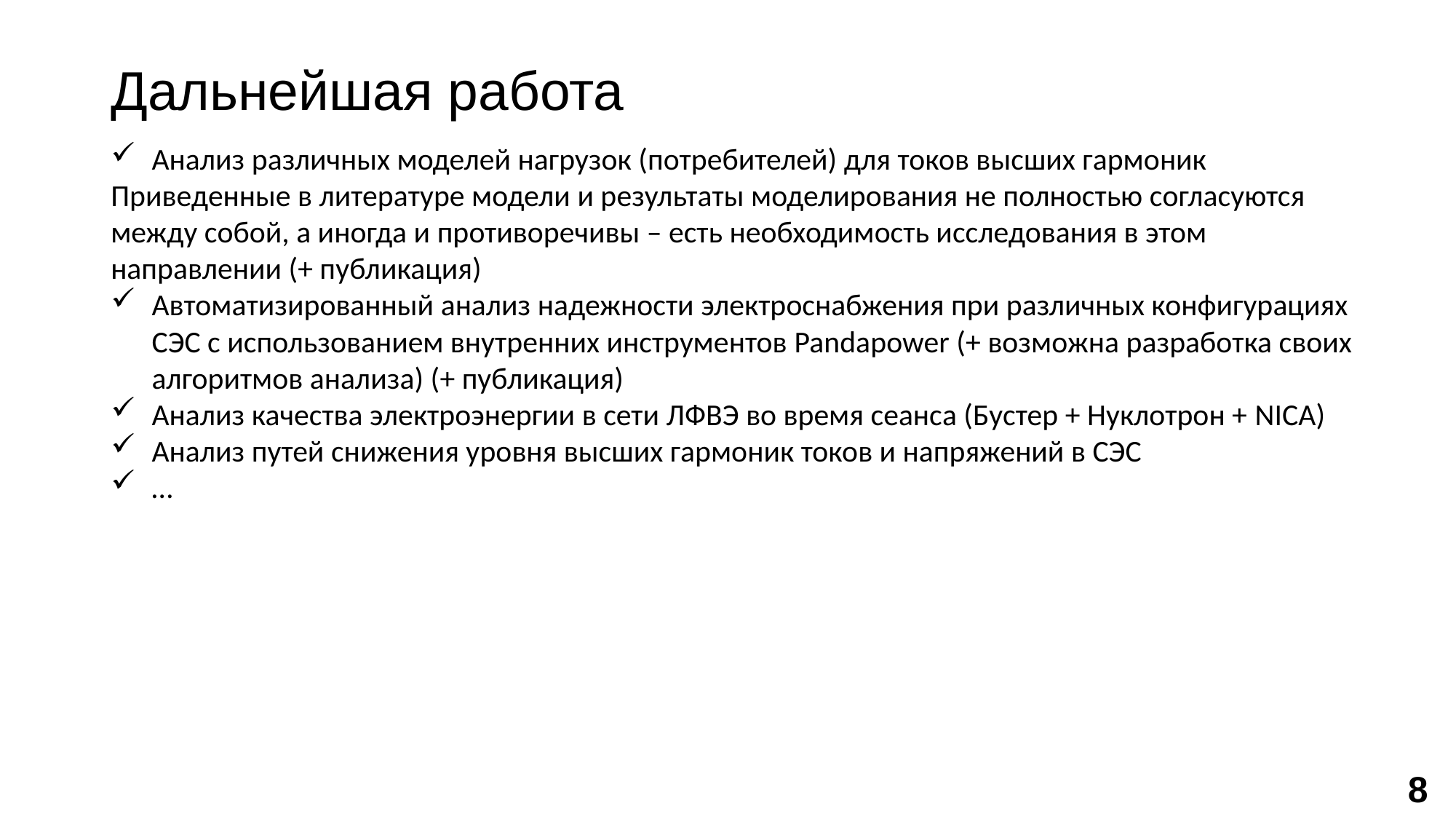

# Дальнейшая работа
Анализ различных моделей нагрузок (потребителей) для токов высших гармоник
Приведенные в литературе модели и результаты моделирования не полностью согласуются между собой, а иногда и противоречивы – есть необходимость исследования в этом направлении (+ публикация)
Автоматизированный анализ надежности электроснабжения при различных конфигурациях СЭС с использованием внутренних инструментов Pandapower (+ возможна разработка своих алгоритмов анализа) (+ публикация)
Анализ качества электроэнергии в сети ЛФВЭ во время сеанса (Бустер + Нуклотрон + NICA)
Анализ путей снижения уровня высших гармоник токов и напряжений в СЭС
…

8